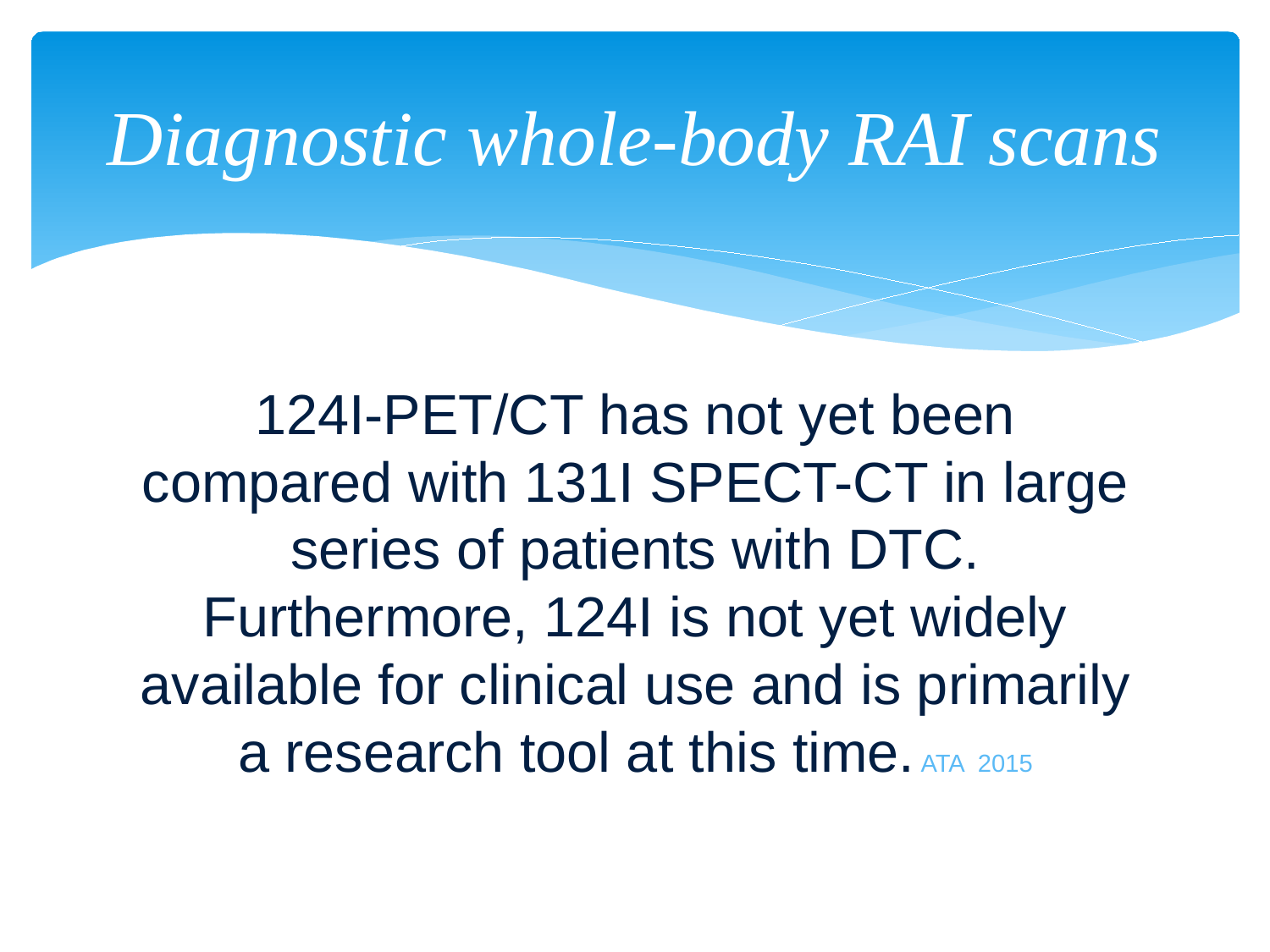

# Diagnostic whole-body RAI scans
124I-PET/CT has not yet been compared with 131I SPECT-CT in large series of patients with DTC. Furthermore, 124I is not yet widely available for clinical use and is primarily a research tool at this time. ATA  2015